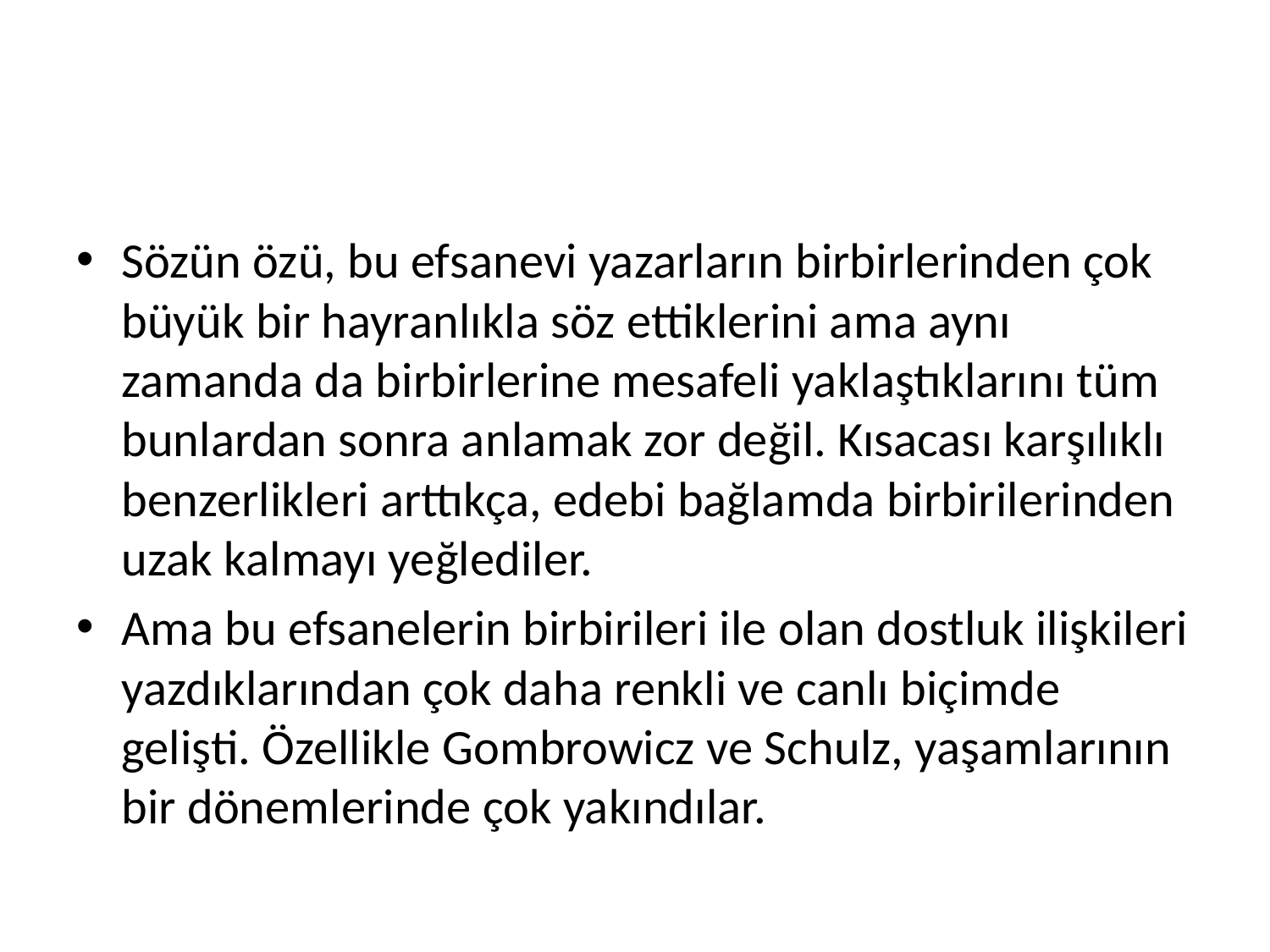

#
Sözün özü, bu efsanevi yazarların birbirlerinden çok büyük bir hayranlıkla söz ettiklerini ama aynı zamanda da birbirlerine mesafeli yaklaştıklarını tüm bunlardan sonra anlamak zor değil. Kısacası karşılıklı benzerlikleri arttıkça, edebi bağlamda birbirilerinden uzak kalmayı yeğlediler.
Ama bu efsanelerin birbirileri ile olan dostluk ilişkileri yazdıklarından çok daha renkli ve canlı biçimde gelişti. Özellikle Gombrowicz ve Schulz, yaşamlarının bir dönemlerinde çok yakındılar.